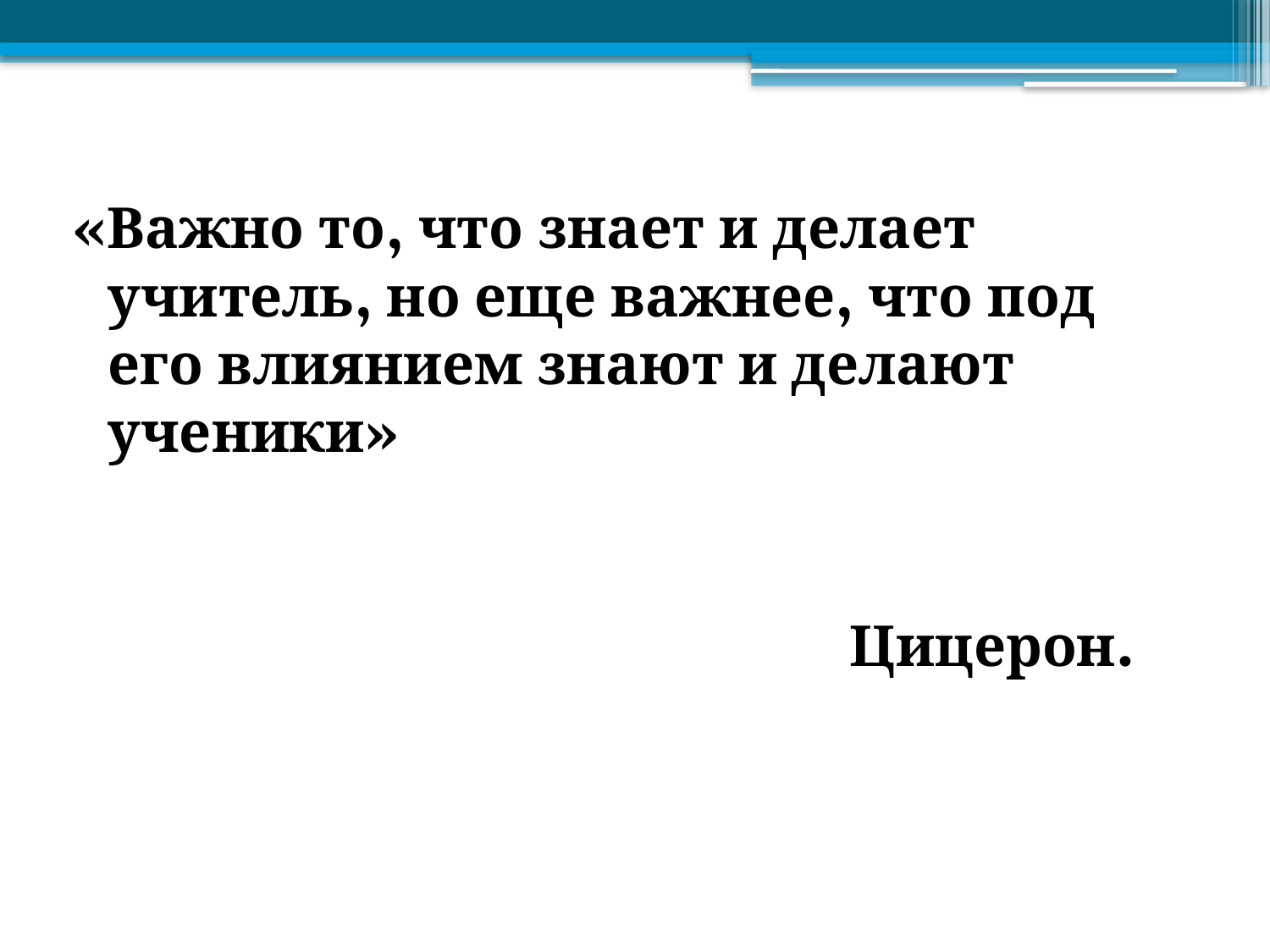

«Важно то, что знает и делает   учитель, но еще важнее, что под его влиянием знают и делают ученики»

                                                      Цицерон.